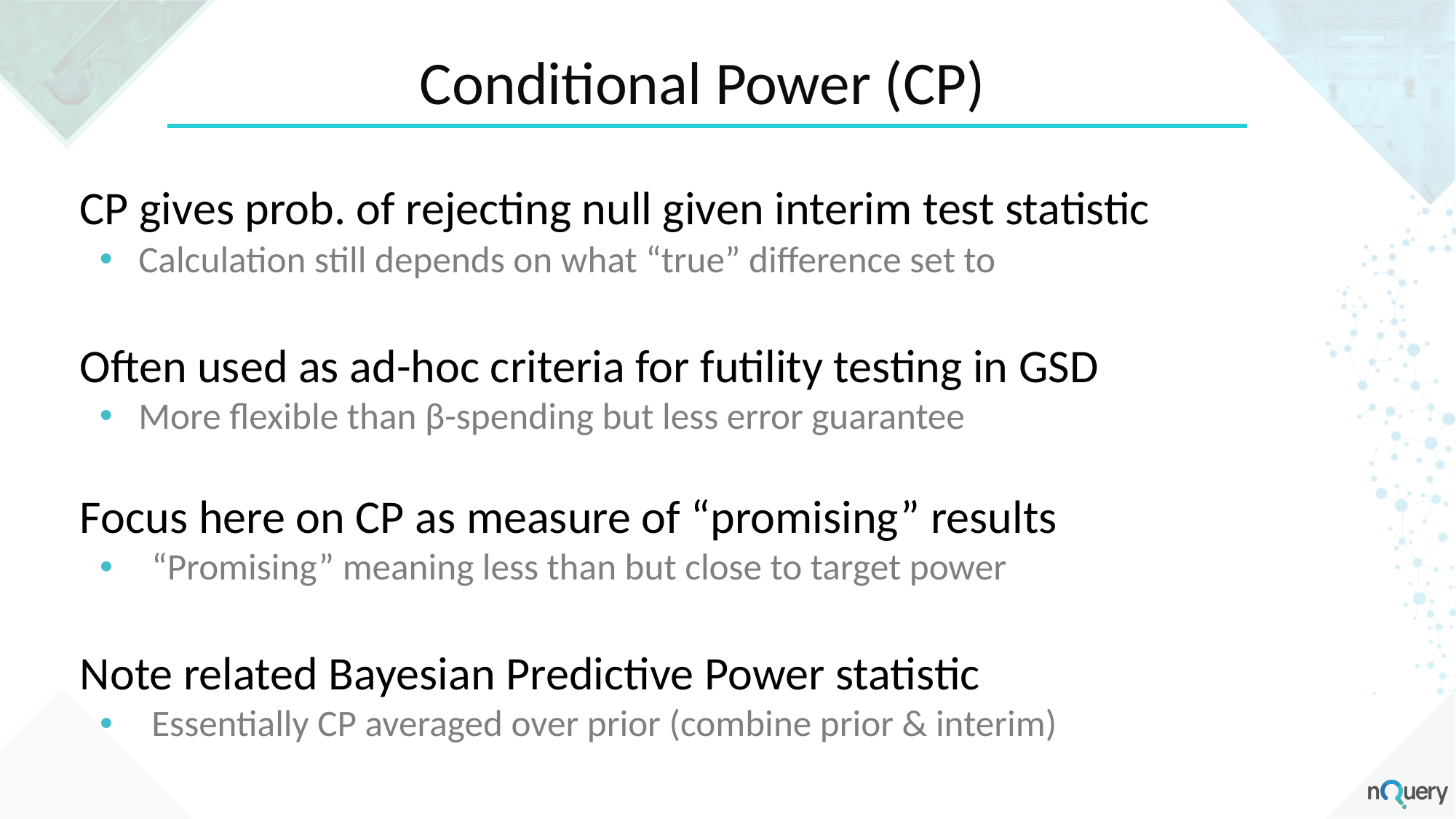

# Conditional Power (CP)
CP gives prob. of rejecting null given interim test statistic
Calculation still depends on what “true” difference set to
Often used as ad-hoc criteria for futility testing in GSD
More flexible than β-spending but less error guarantee
Focus here on CP as measure of “promising” results
“Promising” meaning less than but close to target power
Note related Bayesian Predictive Power statistic
Essentially CP averaged over prior (combine prior & interim)